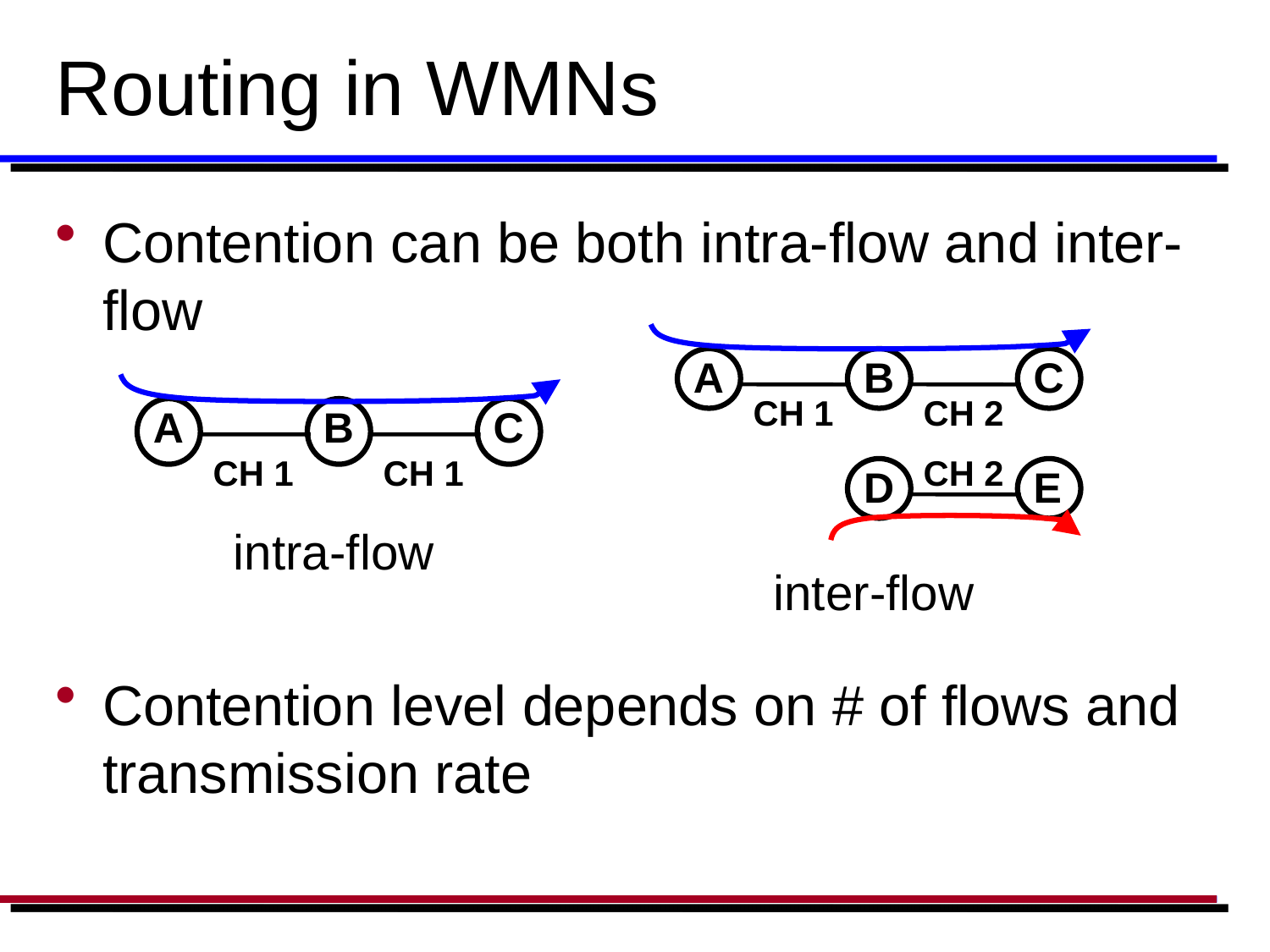

# Routing in WMNs
Contention can be both intra-flow and inter-flow

Contention level depends on # of flows and transmission rate

A
B
C

CH 1

CH 2
A
B
C

CH 1
CH 1
CH 2
D
E

intra-flow

inter-flow